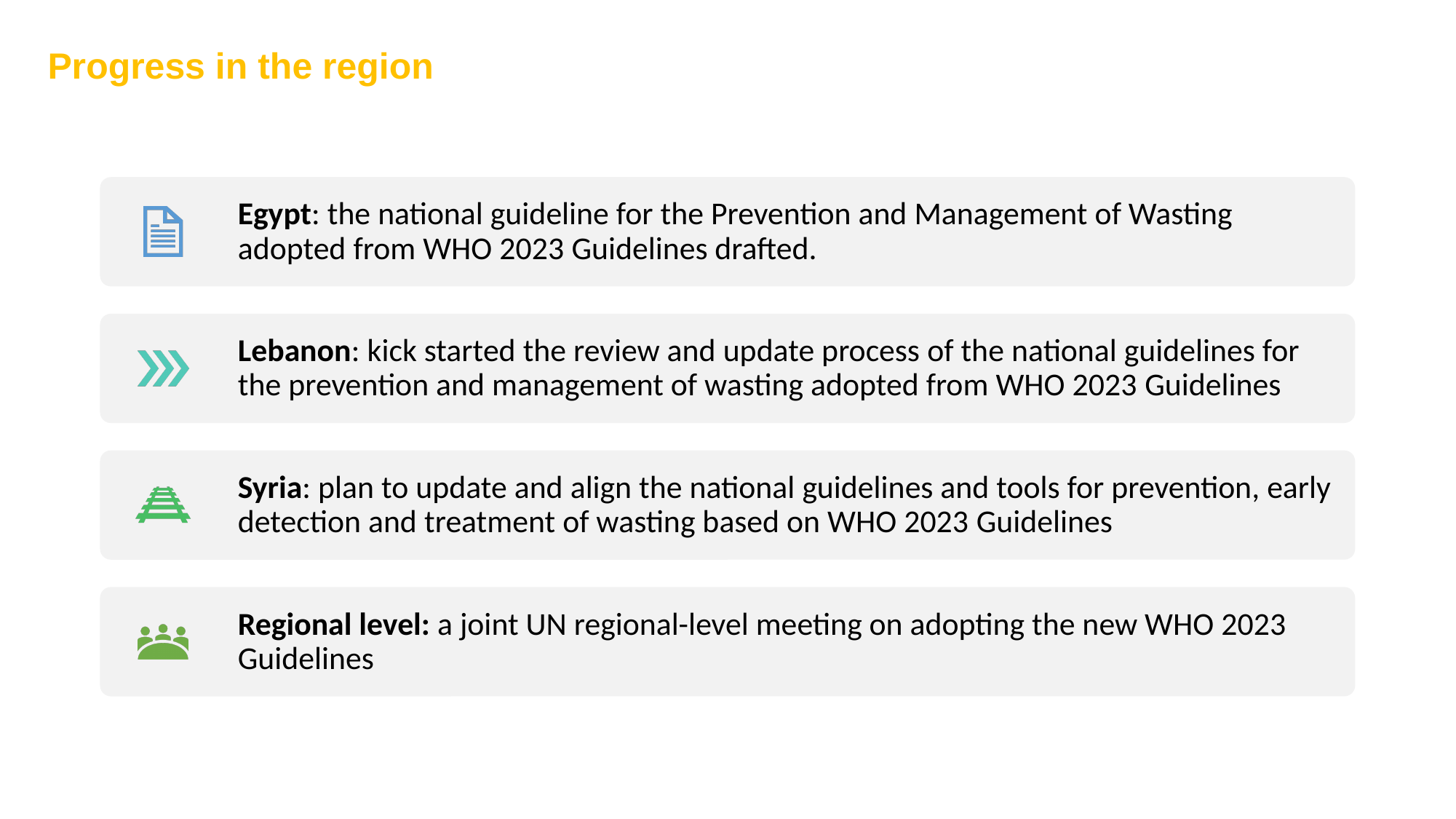

# Progress in the region
Egypt: the national guideline for the Prevention and Management of Wasting adopted from WHO 2023 Guidelines drafted.
Lebanon: kick started the review and update process of the national guidelines for the prevention and management of wasting adopted from WHO 2023 Guidelines
Syria: plan to update and align the national guidelines and tools for prevention, early detection and treatment of wasting based on WHO 2023 Guidelines
Regional level: a joint UN regional-level meeting on adopting the new WHO 2023 Guidelines